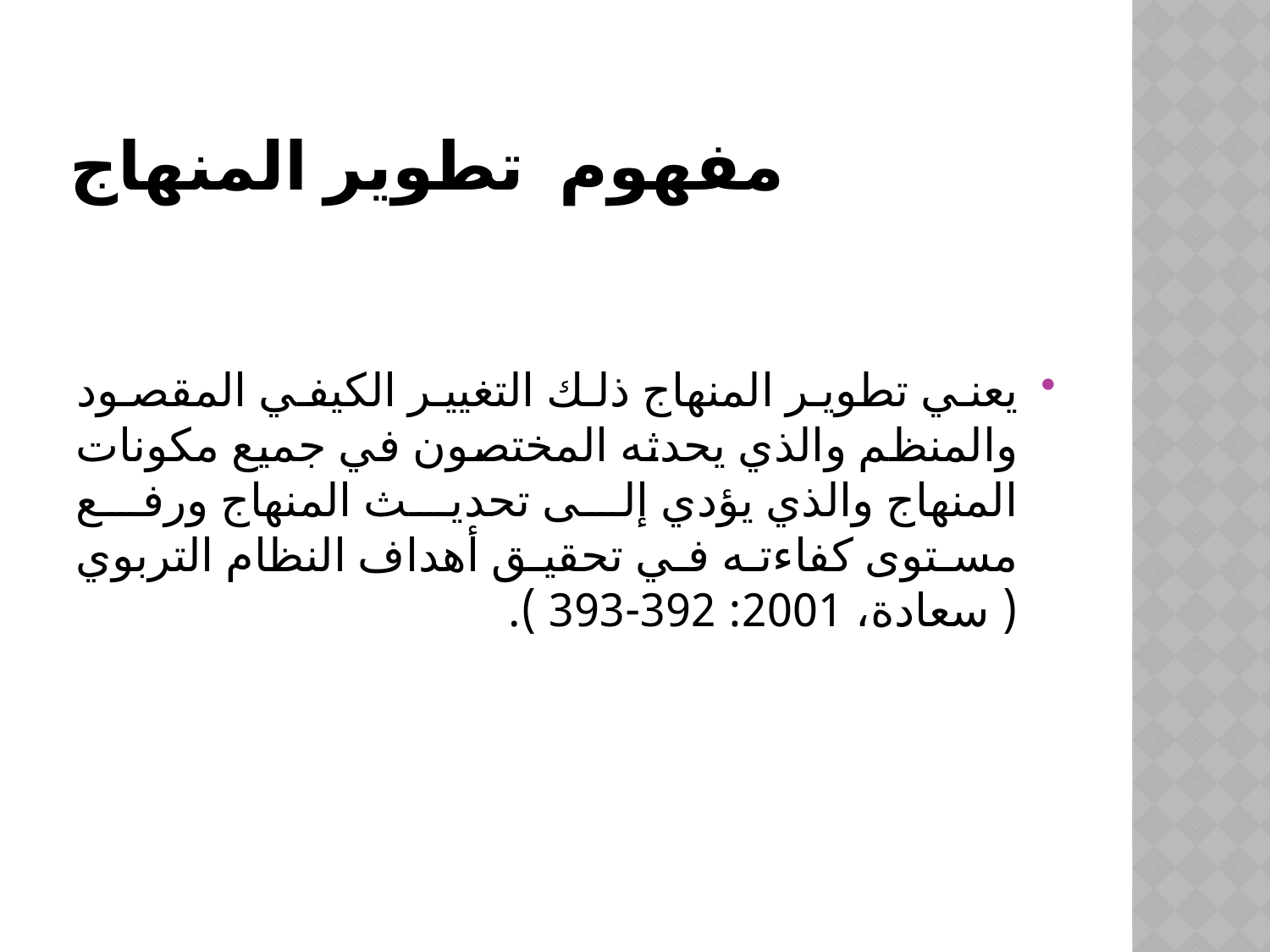

# مفهوم  تطوير المنهاج

يعني تطوير المنهاج ذلك التغيير الكيفي المقصود والمنظم والذي يحدثه المختصون في جميع مكونات المنهاج والذي يؤدي إلى تحديث المنهاج ورفع مستوى كفاءته في تحقيق أهداف النظام التربوي ( سعادة، 2001: 392-393 ).